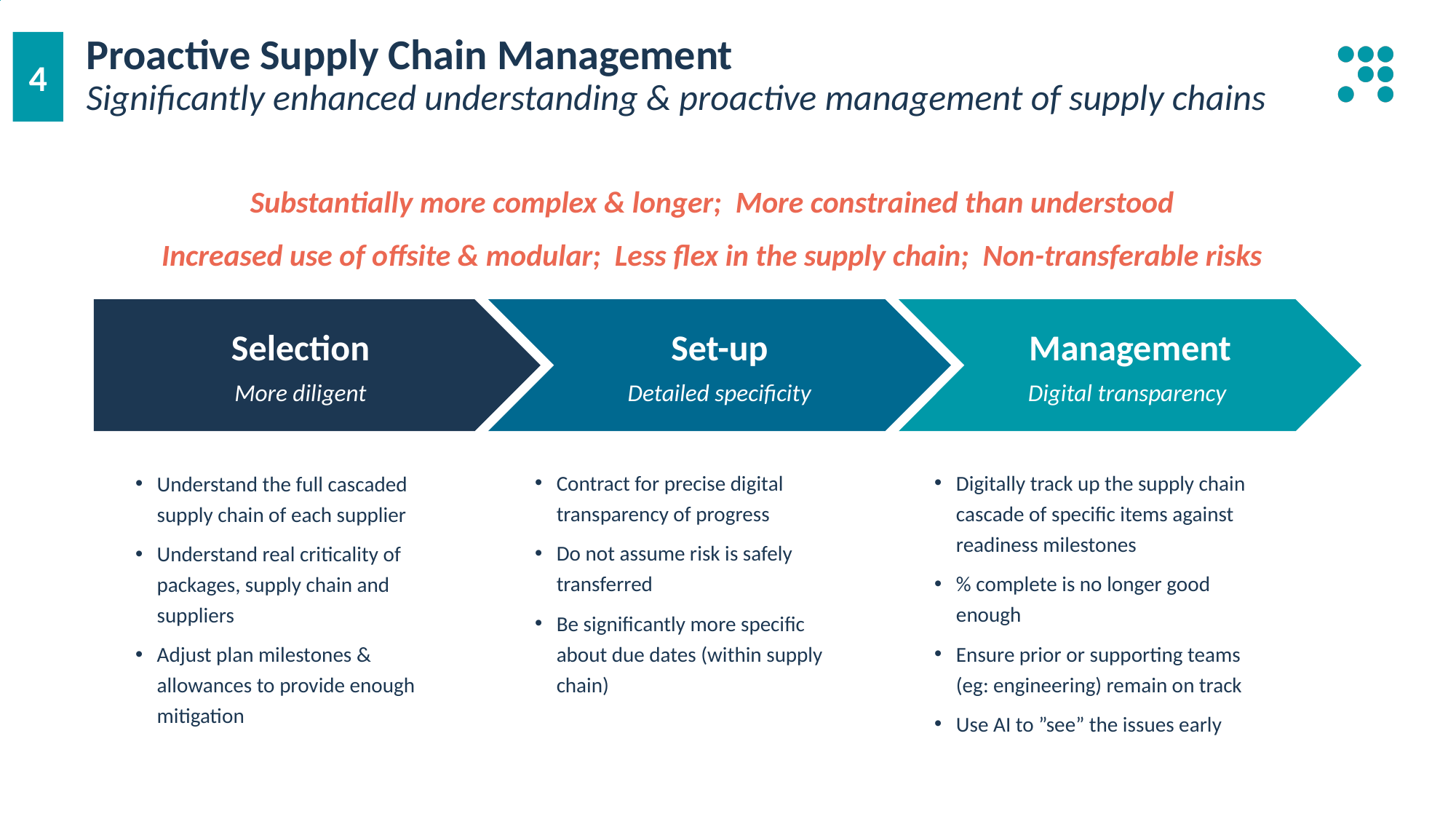

4
# Proactive Supply Chain Management Significantly enhanced understanding & proactive management of supply chains
Substantially more complex & longer;  More constrained than understood
Increased use of offsite & modular;  Less flex in the supply chain;  Non-transferable risks
Selection
More diligent
Set-up
Detailed specificity
Management
Digital transparency
Contract for precise digital transparency of progress
Do not assume risk is safely transferred
Be significantly more specific about due dates (within supply chain)
Digitally track up the supply chain cascade of specific items against readiness milestones
% complete is no longer good enough
Ensure prior or supporting teams (eg: engineering) remain on track
Use AI to ”see” the issues early
Understand the full cascaded supply chain of each supplier
Understand real criticality of packages, supply chain and  suppliers
Adjust plan milestones & allowances to provide enough mitigation